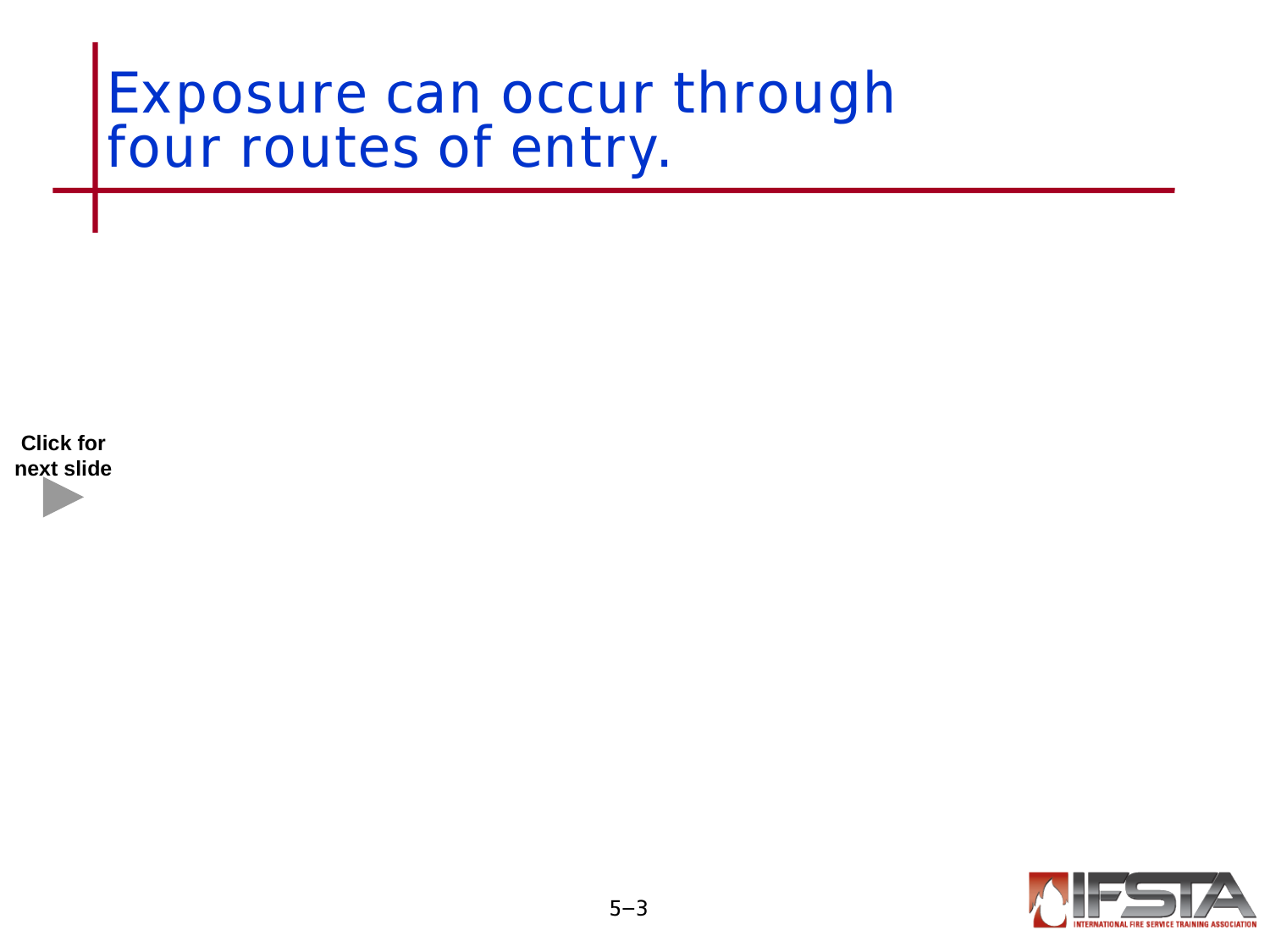

# Exposure can occur through four routes of entry.
Click for next slide

5–3